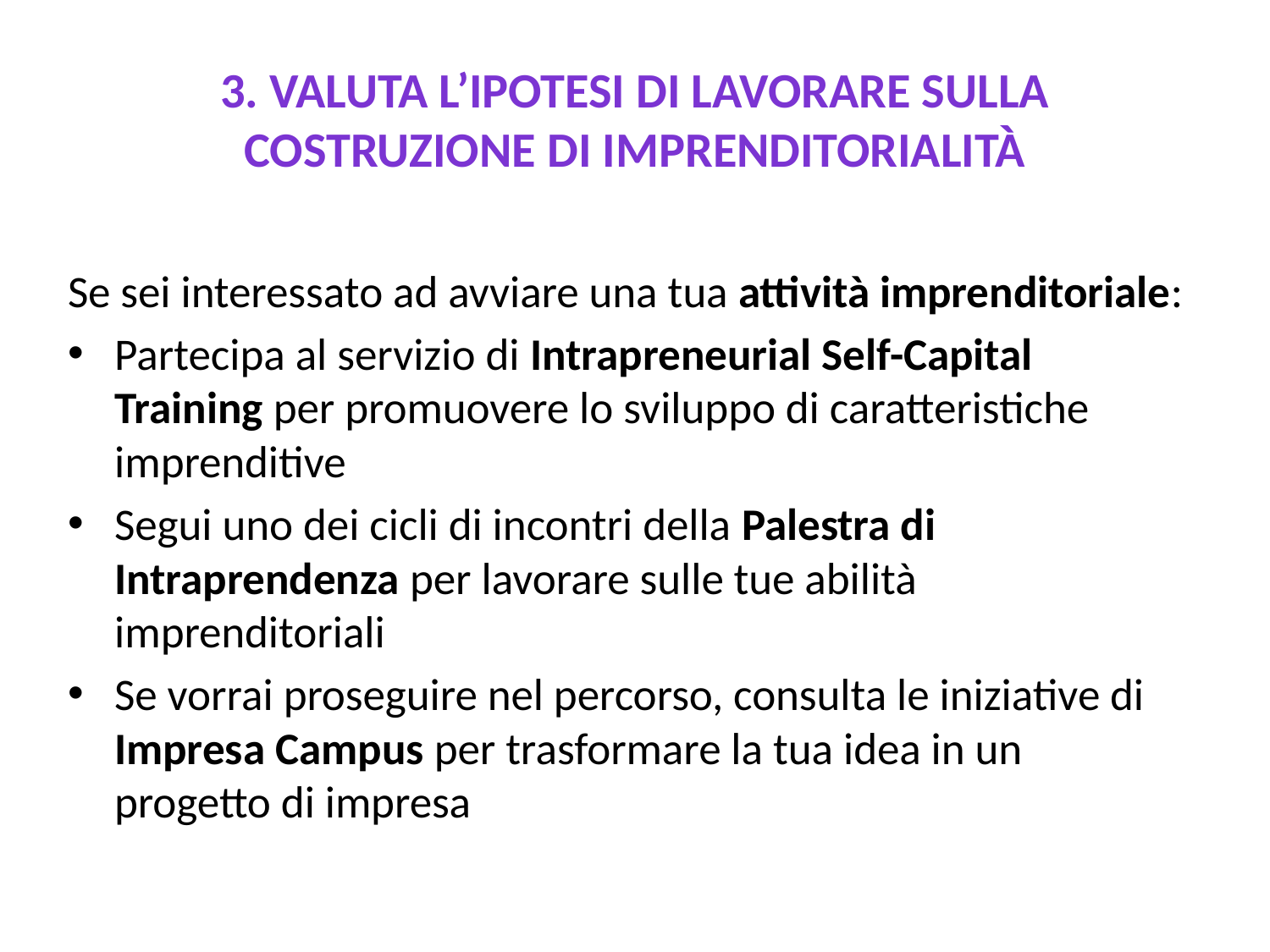

# 3. Valuta l’ipotesi di lavorare sulla costruzione di imprenditorialità
Se sei interessato ad avviare una tua attività imprenditoriale:
Partecipa al servizio di Intrapreneurial Self-Capital Training per promuovere lo sviluppo di caratteristiche imprenditive
Segui uno dei cicli di incontri della Palestra di Intraprendenza per lavorare sulle tue abilità imprenditoriali
Se vorrai proseguire nel percorso, consulta le iniziative di Impresa Campus per trasformare la tua idea in un progetto di impresa